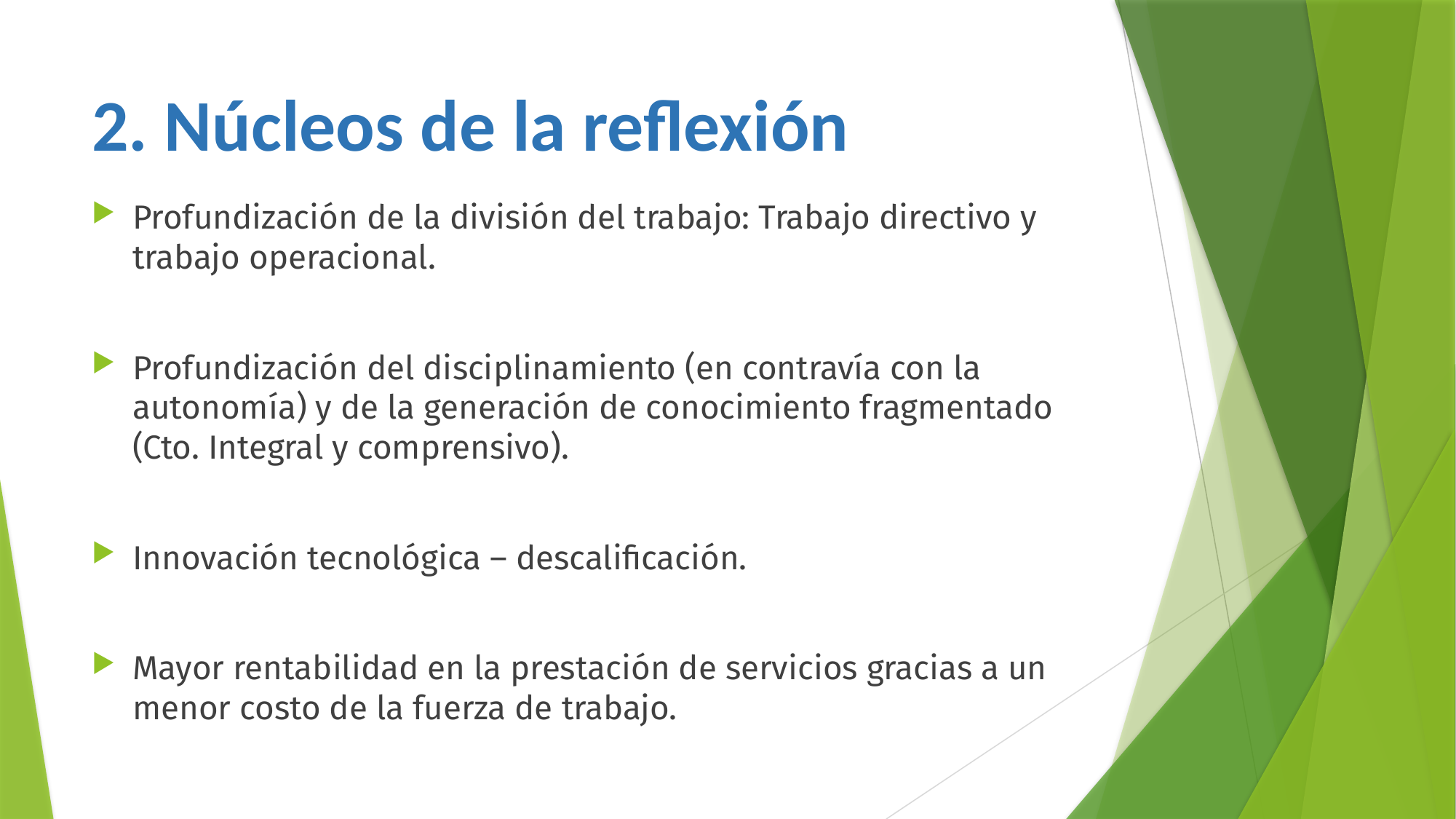

# 2. Núcleos de la reflexión
Profundización de la división del trabajo: Trabajo directivo y trabajo operacional.

Profundización del disciplinamiento (en contravía con la autonomía) y de la generación de conocimiento fragmentado (Cto. Integral y comprensivo).

Innovación tecnológica – descalificación.

Mayor rentabilidad en la prestación de servicios gracias a un menor costo de la fuerza de trabajo.